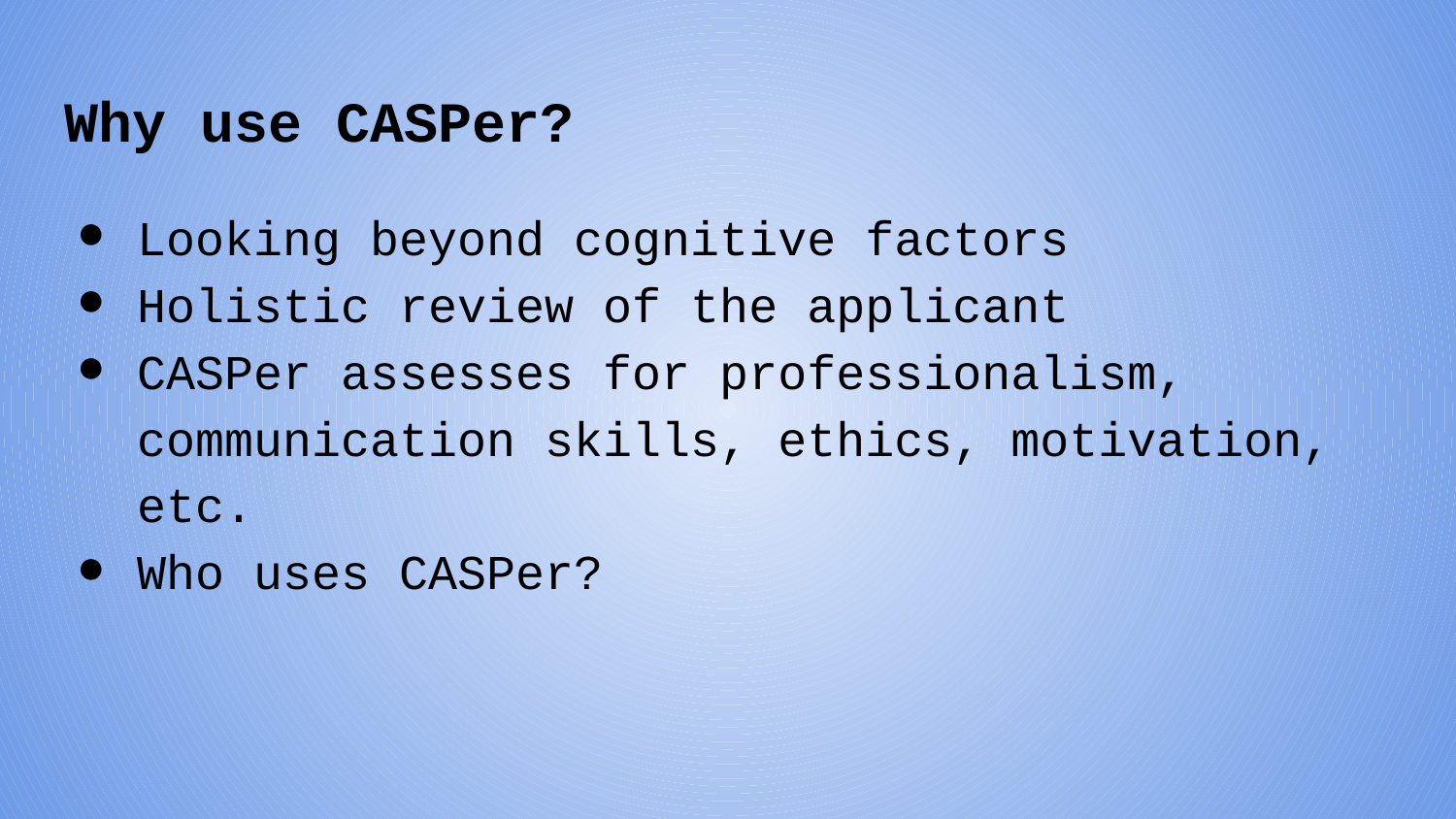

# Why use CASPer?
Looking beyond cognitive factors
Holistic review of the applicant
CASPer assesses for professionalism, communication skills, ethics, motivation, etc.
Who uses CASPer?